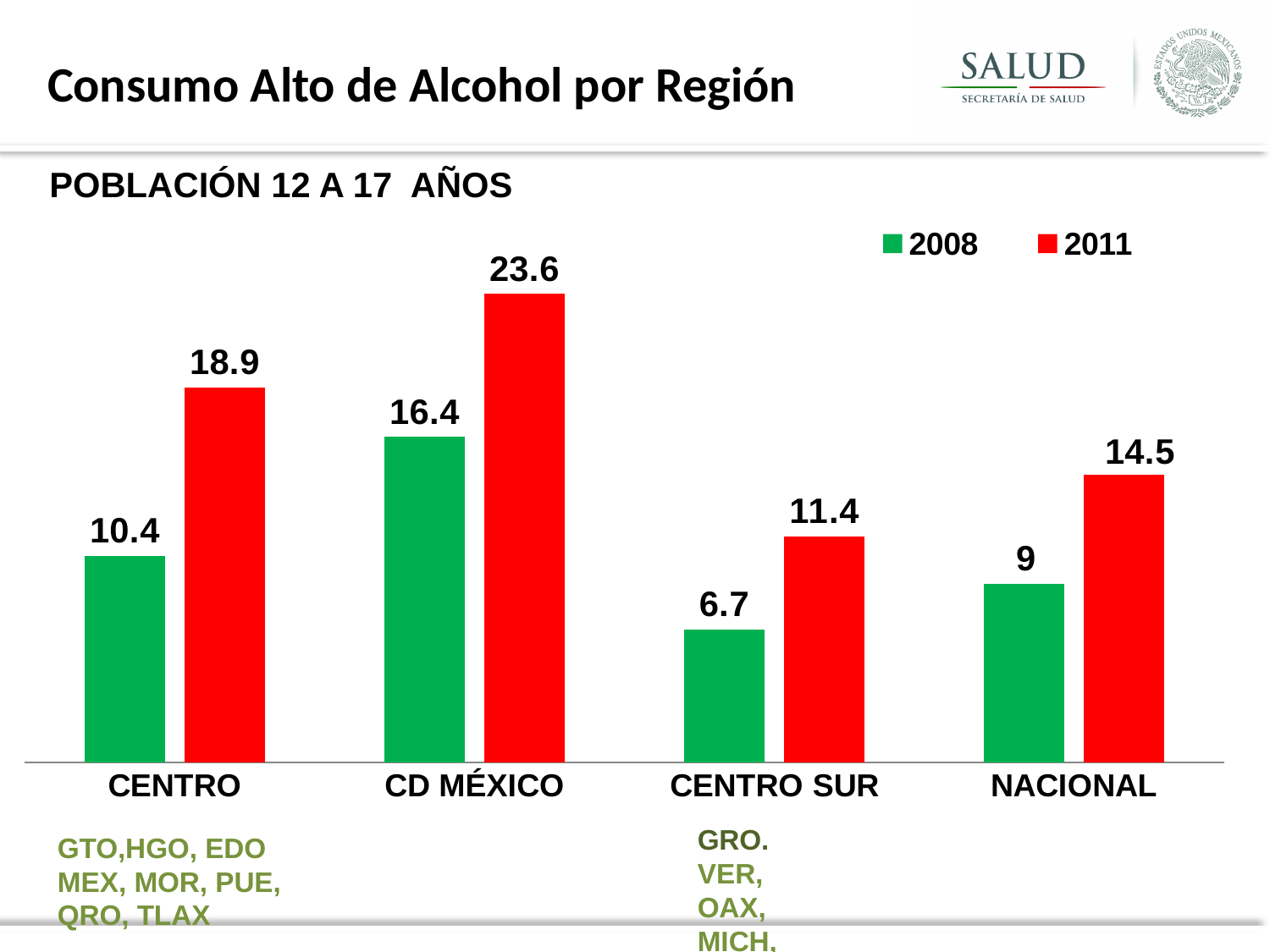

Consumo Alto de Alcohol por Región
POBLACIÓN 12 A 17  AÑOS

### Chart

| Category | 2008 | 2011 |
|---|---|---|
| CENTRO | 10.4 | 18.9 |
| CD MÉXICO | 16.4 | 23.6 |
| CENTRO SUR | 6.7 | 11.4 |
| NACIONAL | 9.0 | 14.5 |
GRO.
VER,
OAX,
MICH,
.
GTO,HGO, EDO MEX, MOR, PUE,
QRO, TLAX